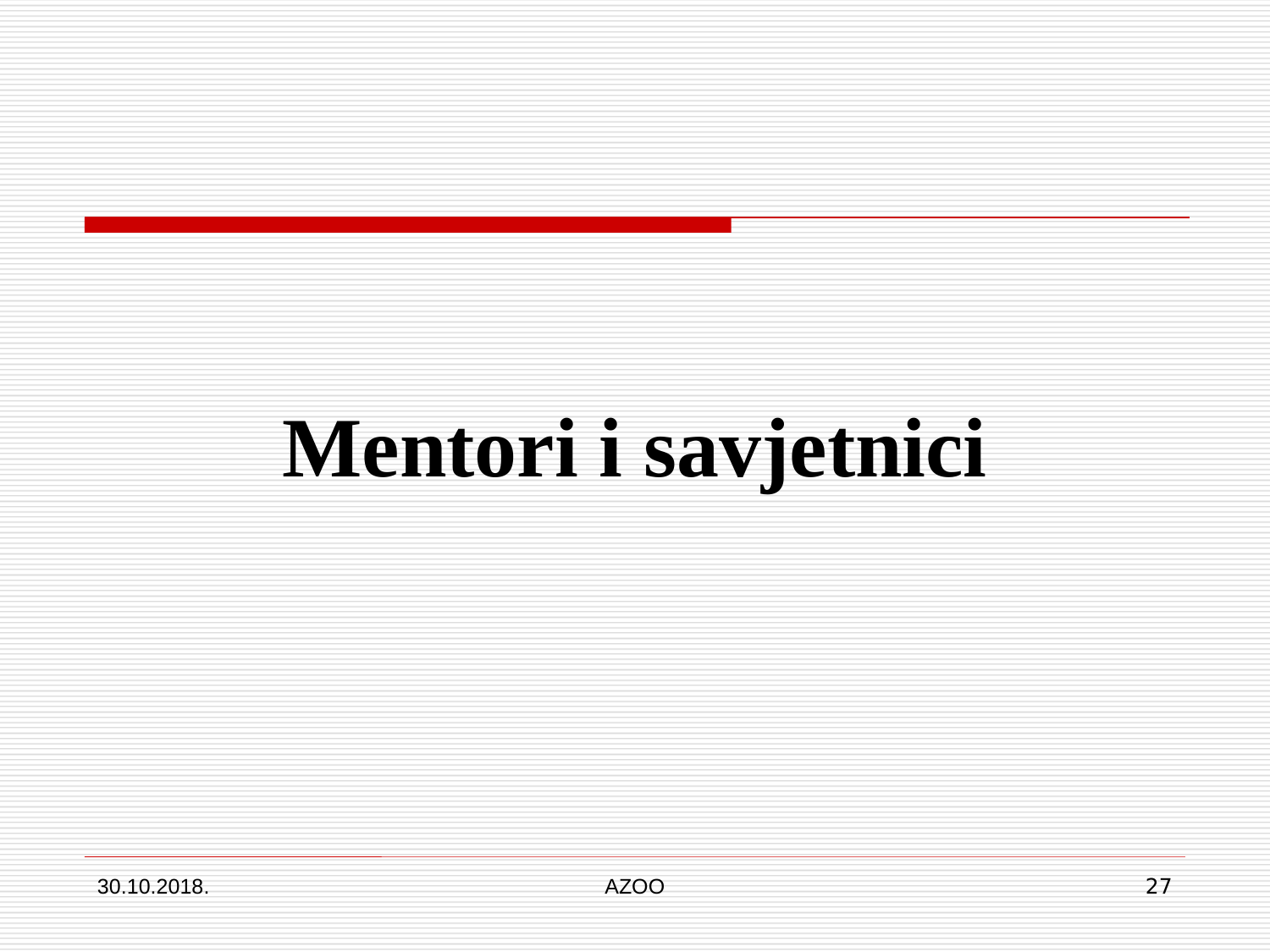

# Mentori i savjetnici
30.10.2018.
AZOO
27